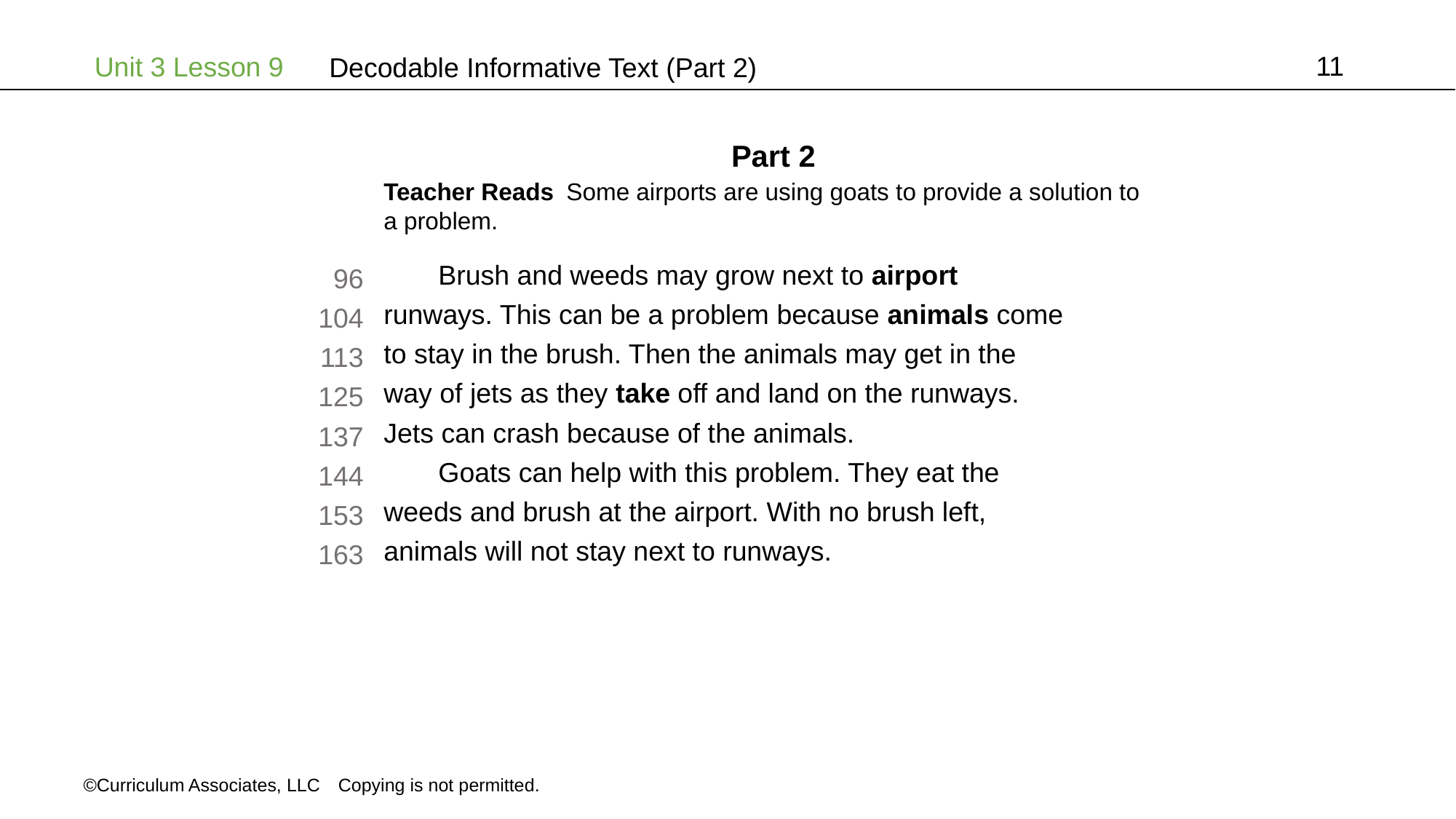

11
# Decodable Informative Text (Part 2)

Part 2

Teacher Reads Some airports are using goats to provide a solution to
a problem.
Brush and weeds may grow next to airport
runways. This can be a problem because animals come
to stay in the brush. Then the animals may get in the
way of jets as they take off and land on the runways.
Jets can crash because of the animals.
Goats can help with this problem. They eat the
weeds and brush at the airport. With no brush left,
animals will not stay next to runways.
96
104
113
125
137
144
153
163